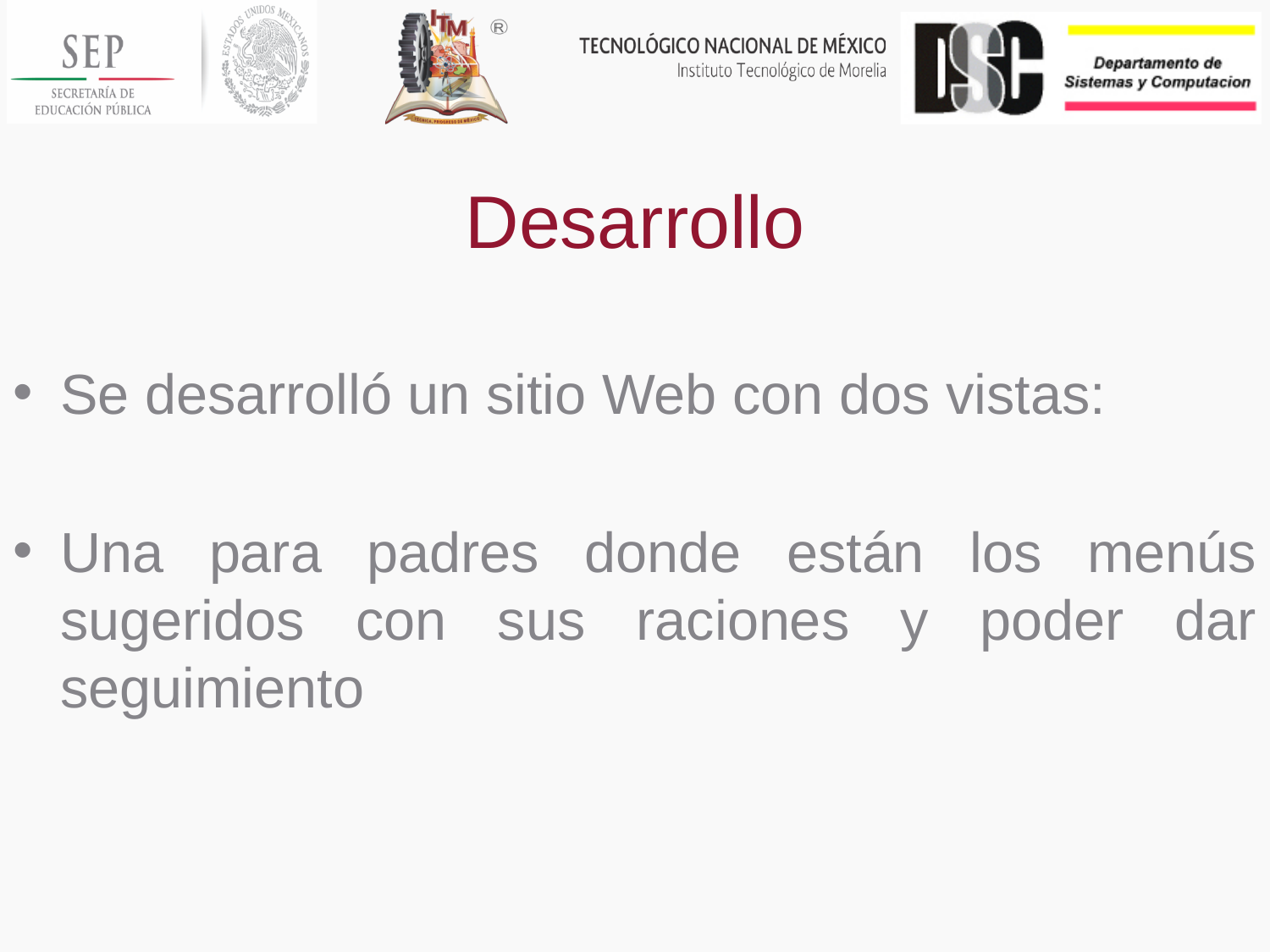

# Desarrollo

Se desarrolló un sitio Web con dos vistas:

Una para padres donde están los menús sugeridos con sus raciones y poder dar seguimiento